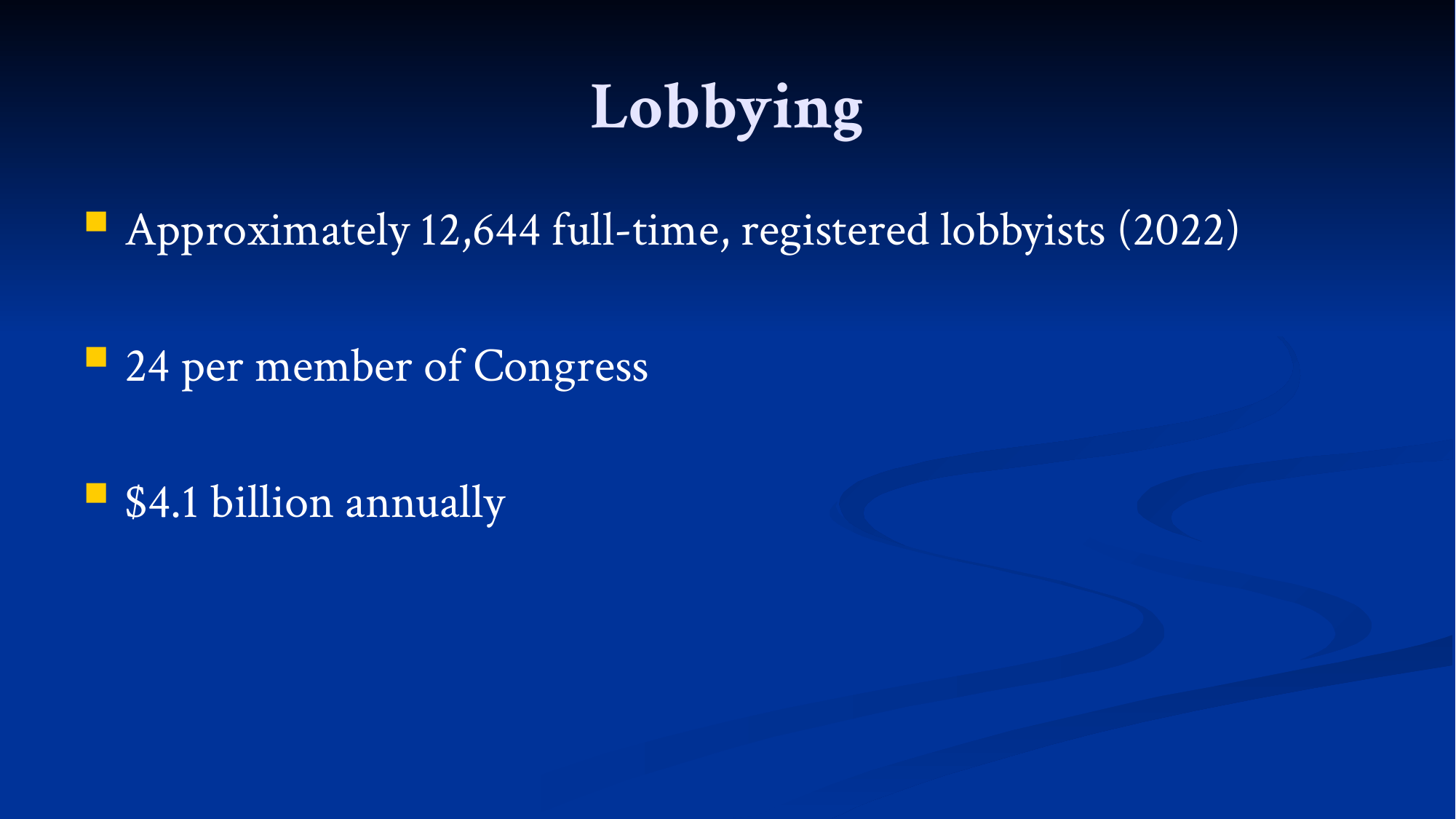

# Lobbying
Approximately 12,644 full-time, registered lobbyists (2022)

24 per member of Congress

$4.1 billion annually